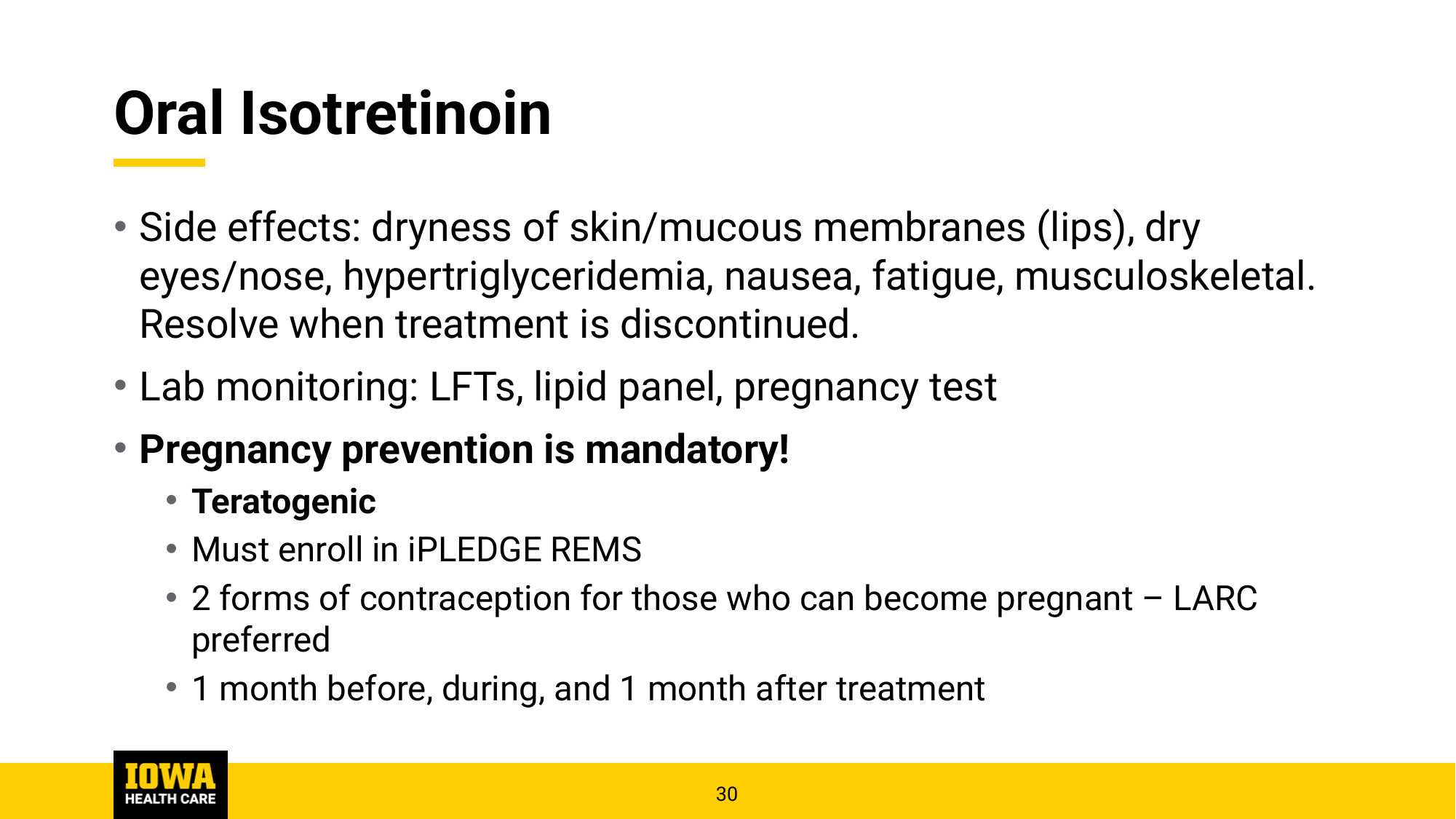

# Oral Isotretinoin
Side effects: dryness of skin/mucous membranes (lips), dry eyes/nose, hypertriglyceridemia, nausea, fatigue, musculoskeletal. Resolve when treatment is discontinued.
Lab monitoring: LFTs, lipid panel, pregnancy test
Pregnancy prevention is mandatory!
Teratogenic
Must enroll in iPLEDGE REMS
2 forms of contraception for those who can become pregnant – LARC preferred
1 month before, during, and 1 month after treatment